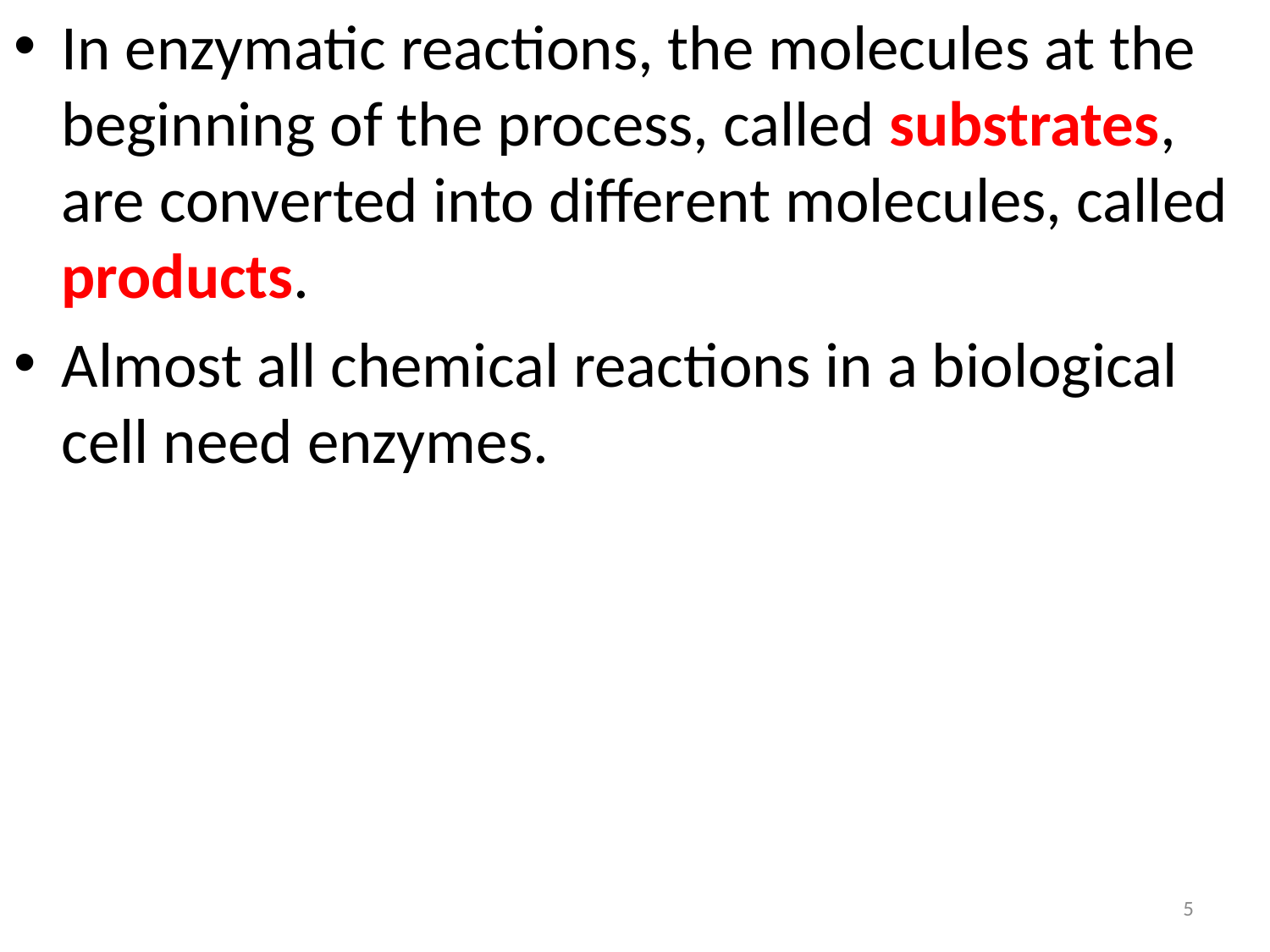

In enzymatic reactions, the molecules at the beginning of the process, called substrates, are converted into different molecules, called products.
Almost all chemical reactions in a biological cell need enzymes.
5